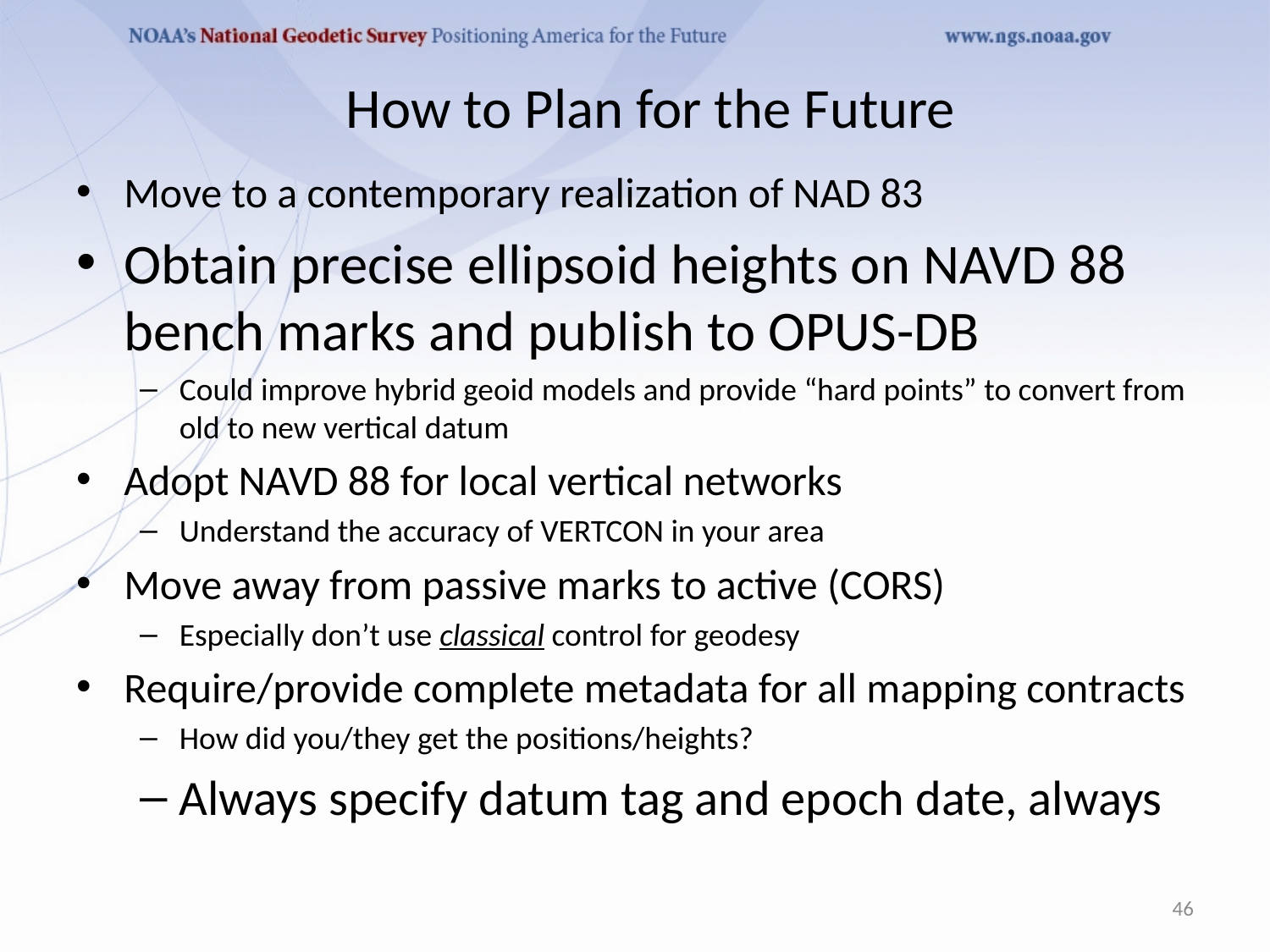

# How to Plan for the Future
Move to a contemporary realization of NAD 83
Obtain precise ellipsoid heights on NAVD 88 bench marks and publish to OPUS-DB
Could improve hybrid geoid models and provide “hard points” to convert from old to new vertical datum
Adopt NAVD 88 for local vertical networks
Understand the accuracy of VERTCON in your area
Move away from passive marks to active (CORS)
Especially don’t use classical control for geodesy
Require/provide complete metadata for all mapping contracts
How did you/they get the positions/heights?
Always specify datum tag and epoch date, always
46